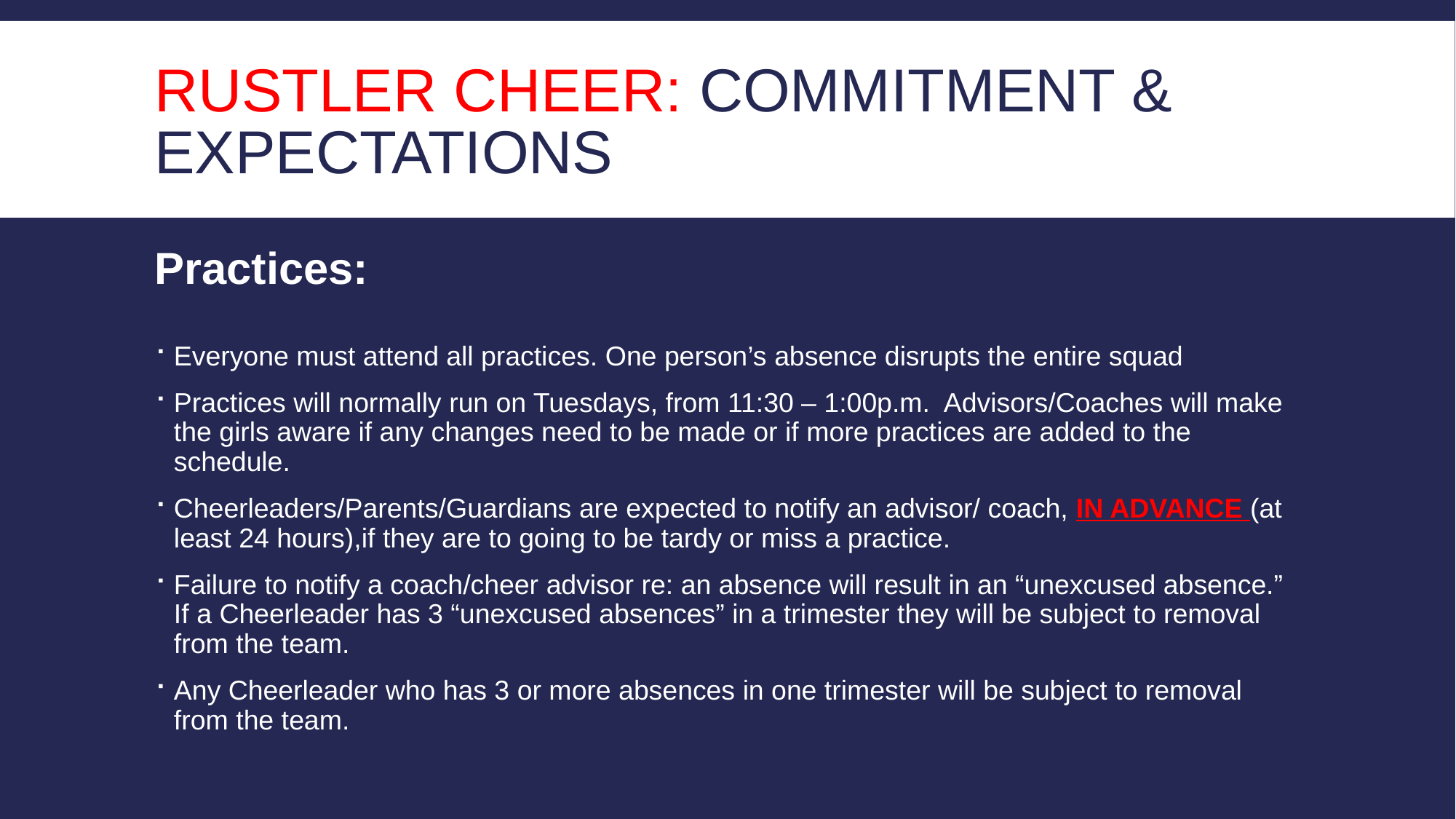

# Rustler cheer: Commitment & expectations
Practices:

Everyone must attend all practices. One person’s absence disrupts the entire squad
Practices will normally run on Tuesdays, from 11:30 – 1:00p.m.  Advisors/Coaches will make the girls aware if any changes need to be made or if more practices are added to the schedule.
Cheerleaders/Parents/Guardians are expected to notify an advisor/ coach, IN ADVANCE (at least 24 hours),if they are to going to be tardy or miss a practice.
Failure to notify a coach/cheer advisor re: an absence will result in an “unexcused absence.” If a Cheerleader has 3 “unexcused absences” in a trimester they will be subject to removal from the team.
Any Cheerleader who has 3 or more absences in one trimester will be subject to removal from the team.